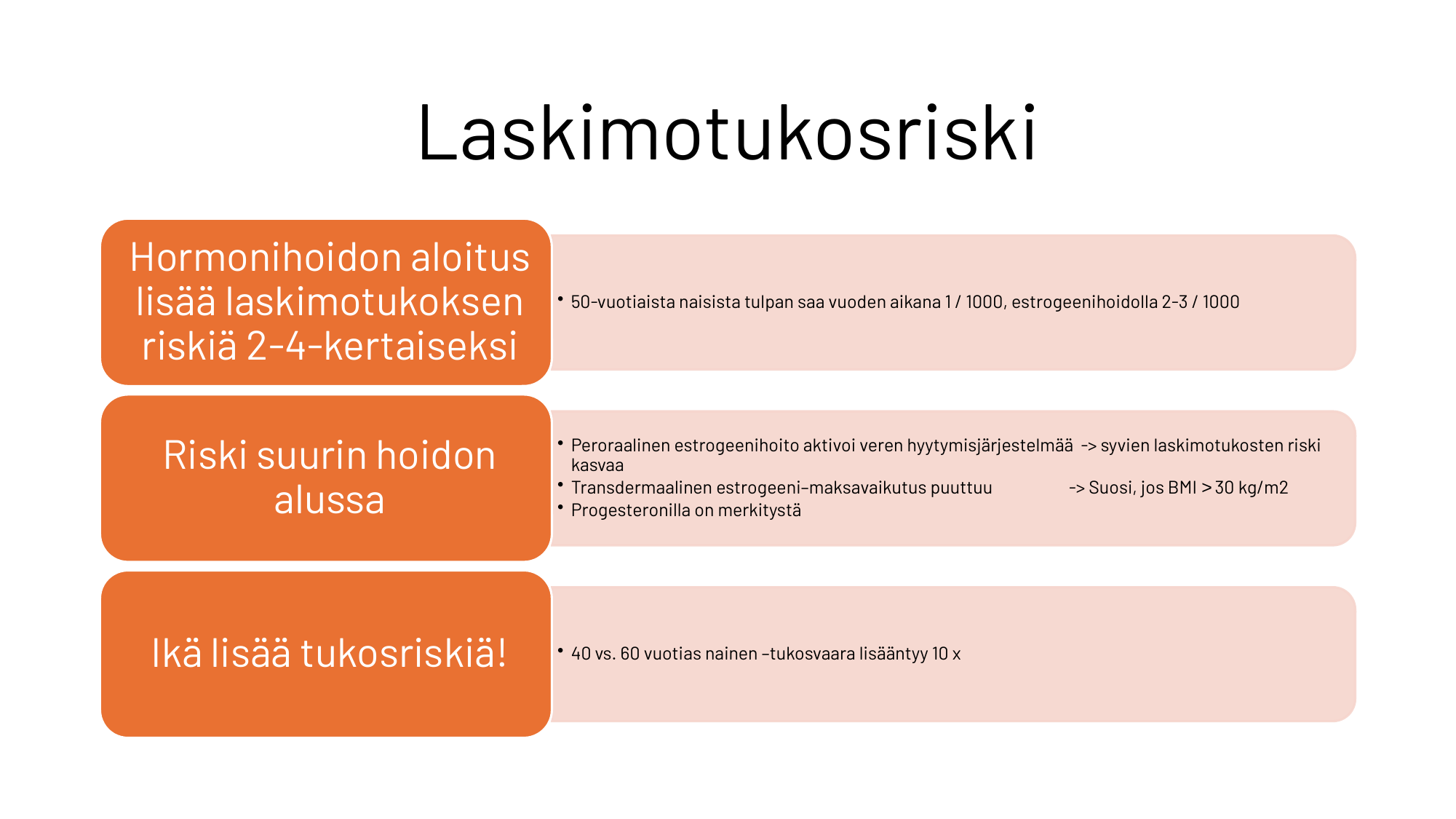

# Laskimotukosriski
50-vuotiaista naisista tulpan saa vuoden aikana 1 / 1000, estrogeenihoidolla 2-3 / 1000
Hormonihoidon aloitus lisää laskimotukoksen riskiä 2-4-kertaiseksi
Peroraalinen estrogeenihoito aktivoi veren hyytymisjärjestelmää  -> syvien laskimotukosten riski kasvaa
Transdermaalinen estrogeeni–maksavaikutus puuttuu                     -> Suosi, jos BMI ˃ 30 kg/m2
Progesteronilla on merkitystä
Riski suurin hoidon alussa
40 vs. 60 vuotias nainen –tukosvaara lisääntyy 10 x
Ikä lisää tukosriskiä!